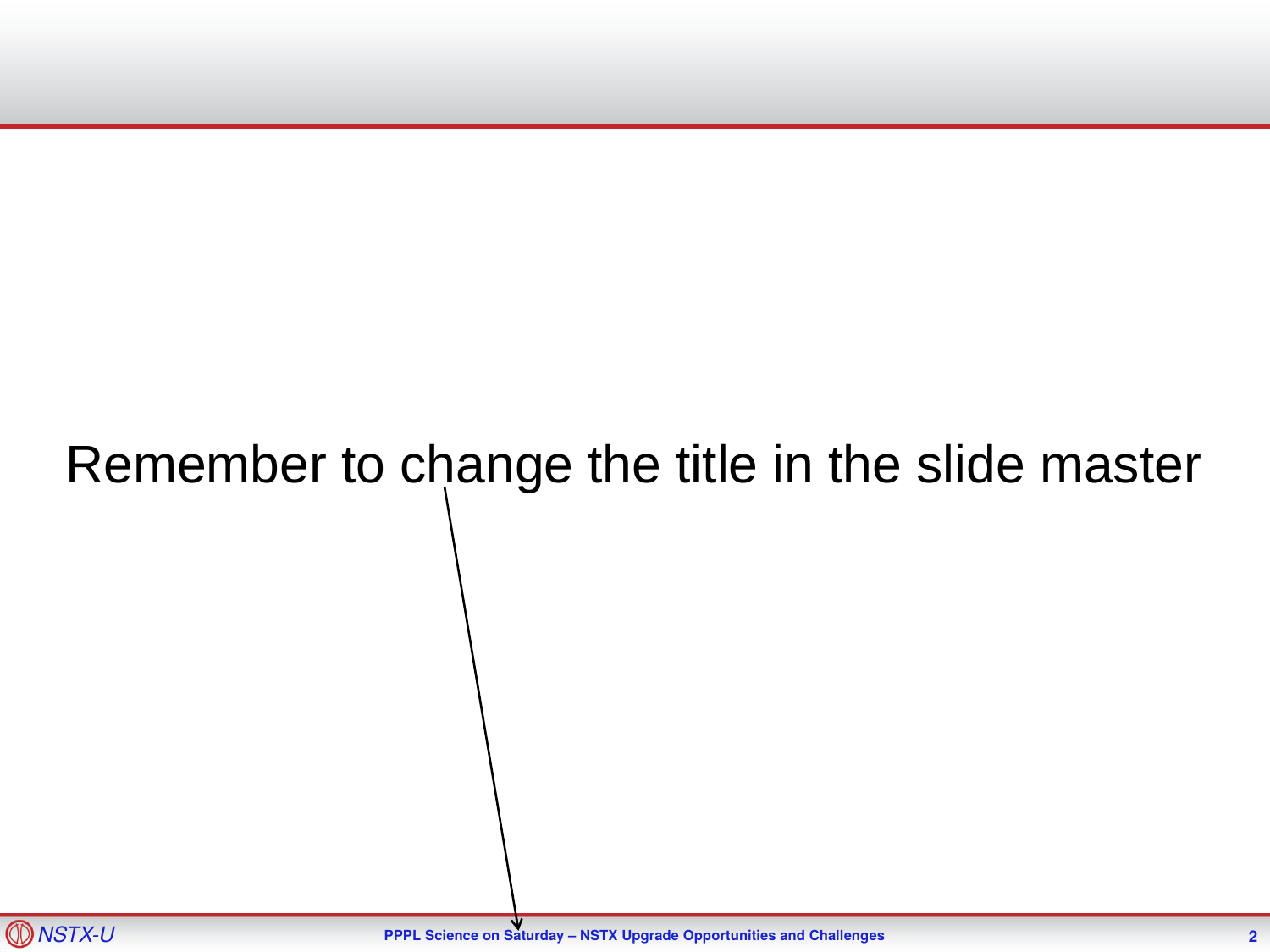

Remember to change the title in the slide master